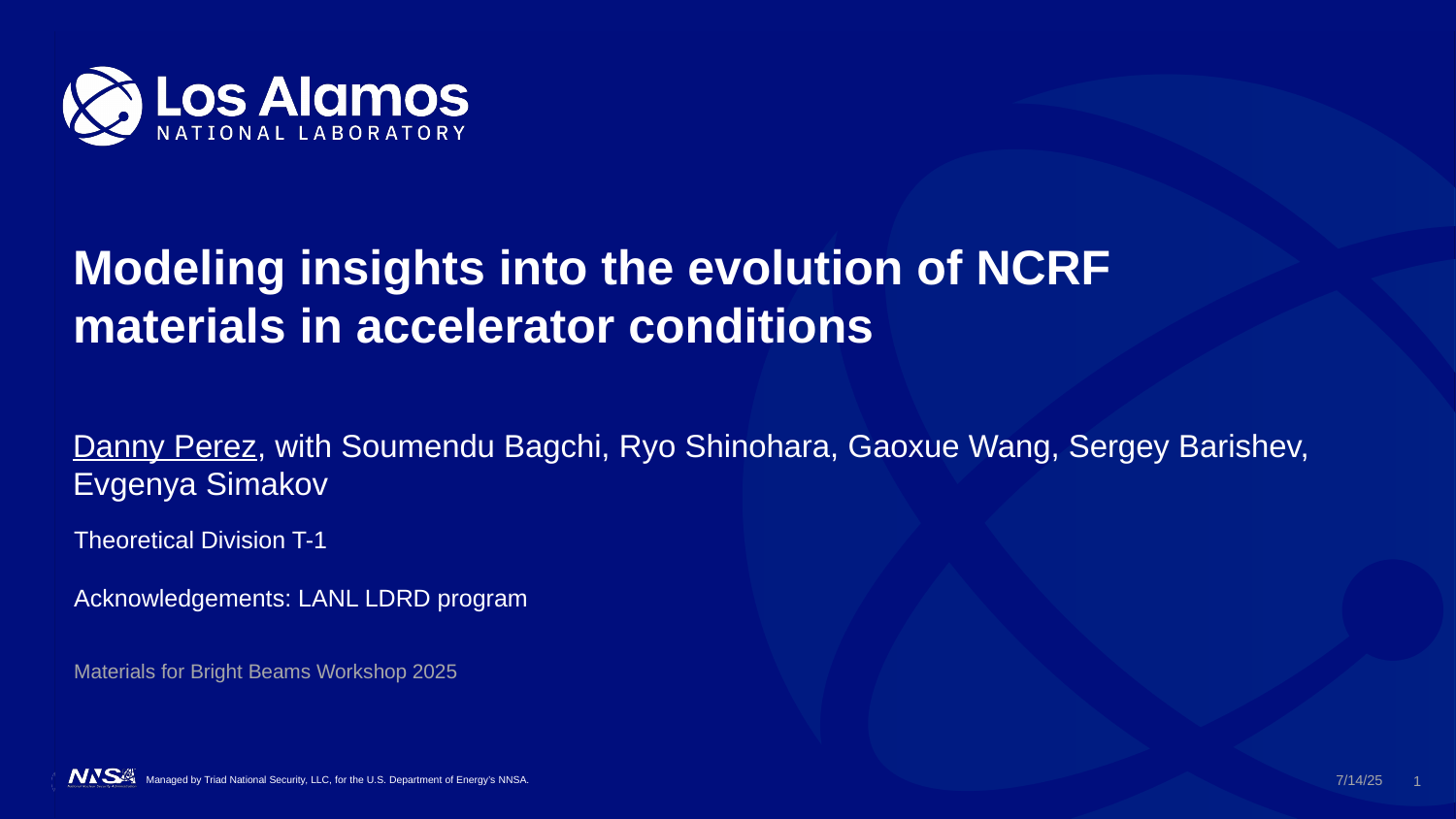

# Modeling insights into the evolution of NCRF materials in accelerator conditions
Danny Perez, with Soumendu Bagchi, Ryo Shinohara, Gaoxue Wang, Sergey Barishev, Evgenya Simakov
Theoretical Division T-1

Acknowledgements: LANL LDRD program
Materials for Bright Beams Workshop 2025